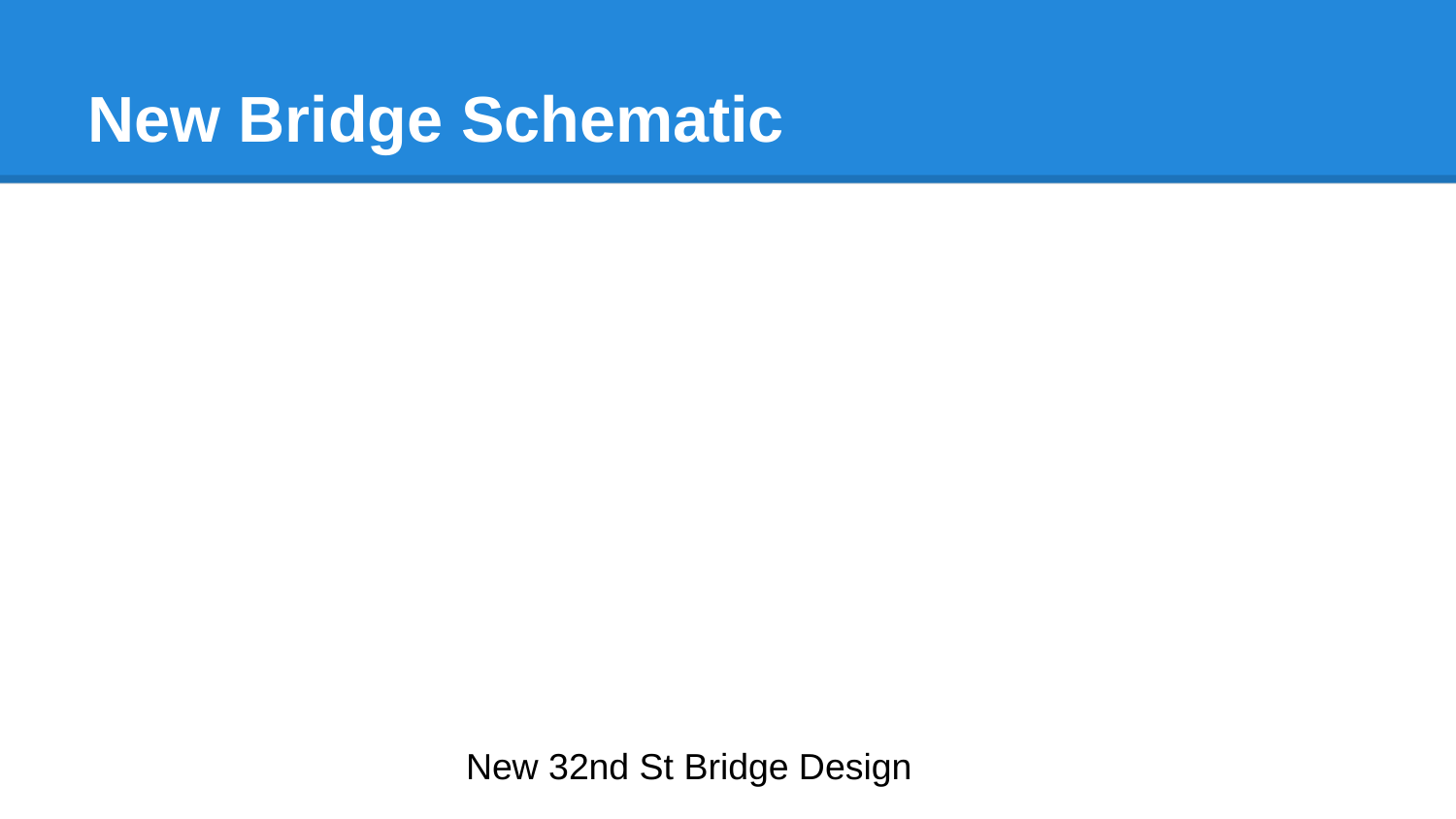

# New Bridge Schematic
New 32nd St Bridge Design